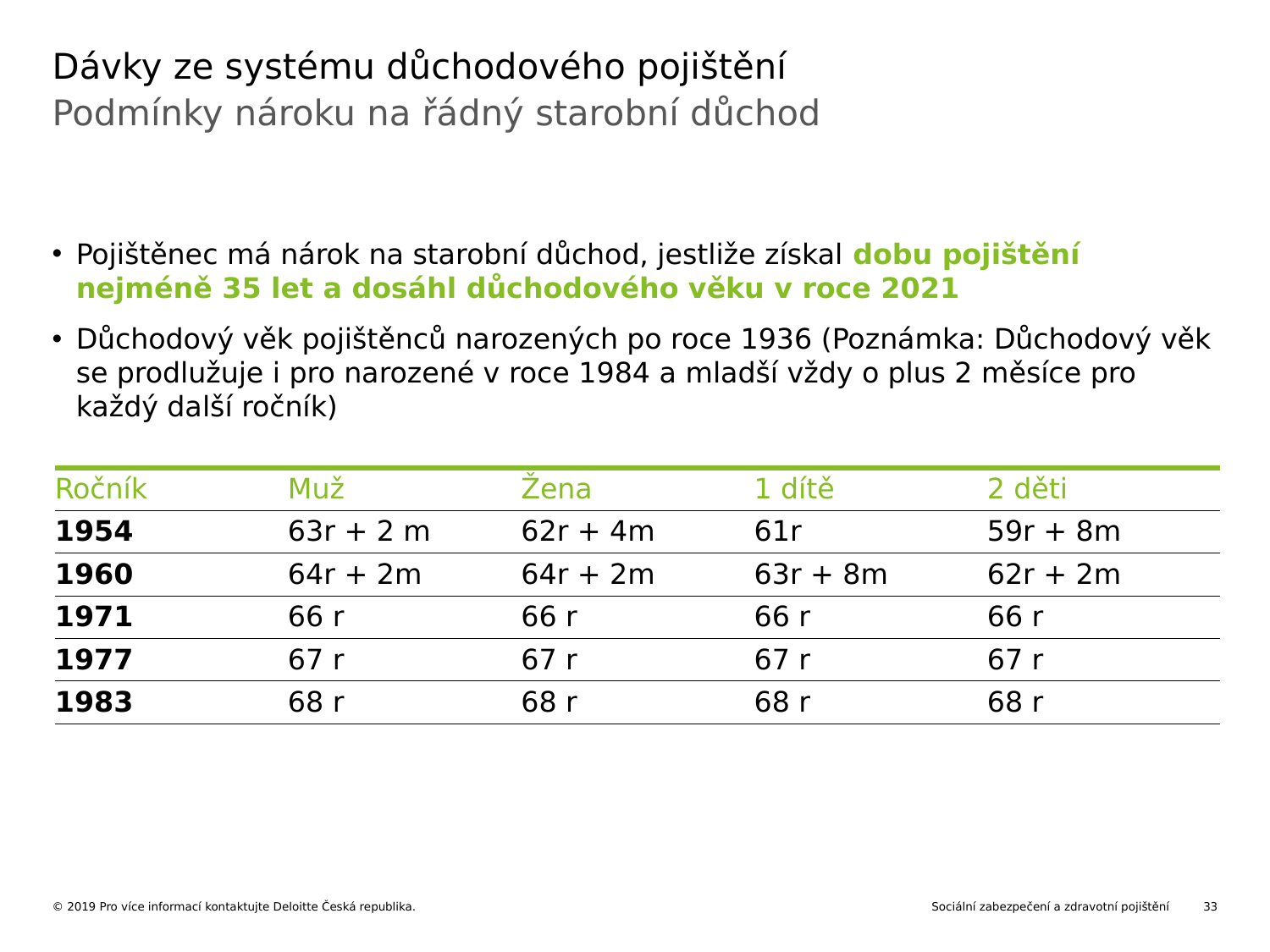

# Dávky ze systému důchodového pojištění
Podmínky nároku na řádný starobní důchod

Pojištěnec má nárok na starobní důchod, jestliže získal dobu pojištění nejméně 35 let a dosáhl důchodového věku v roce 2021
Důchodový věk pojištěnců narozených po roce 1936 (Poznámka: Důchodový věk se prodlužuje i pro narozené v roce 1984 a mladší vždy o plus 2 měsíce pro každý další ročník)

| Ročník | Muž | Žena | 1 dítě | 2 děti |
| --- | --- | --- | --- | --- |
| 1954 | 63r + 2 m | 62r + 4m | 61r | 59r + 8m |
| 1960 | 64r + 2m | 64r + 2m | 63r + 8m | 62r + 2m |
| 1971 | 66 r | 66 r | 66 r | 66 r |
| 1977 | 67 r | 67 r | 67 r | 67 r |
| 1983 | 68 r | 68 r | 68 r | 68 r |